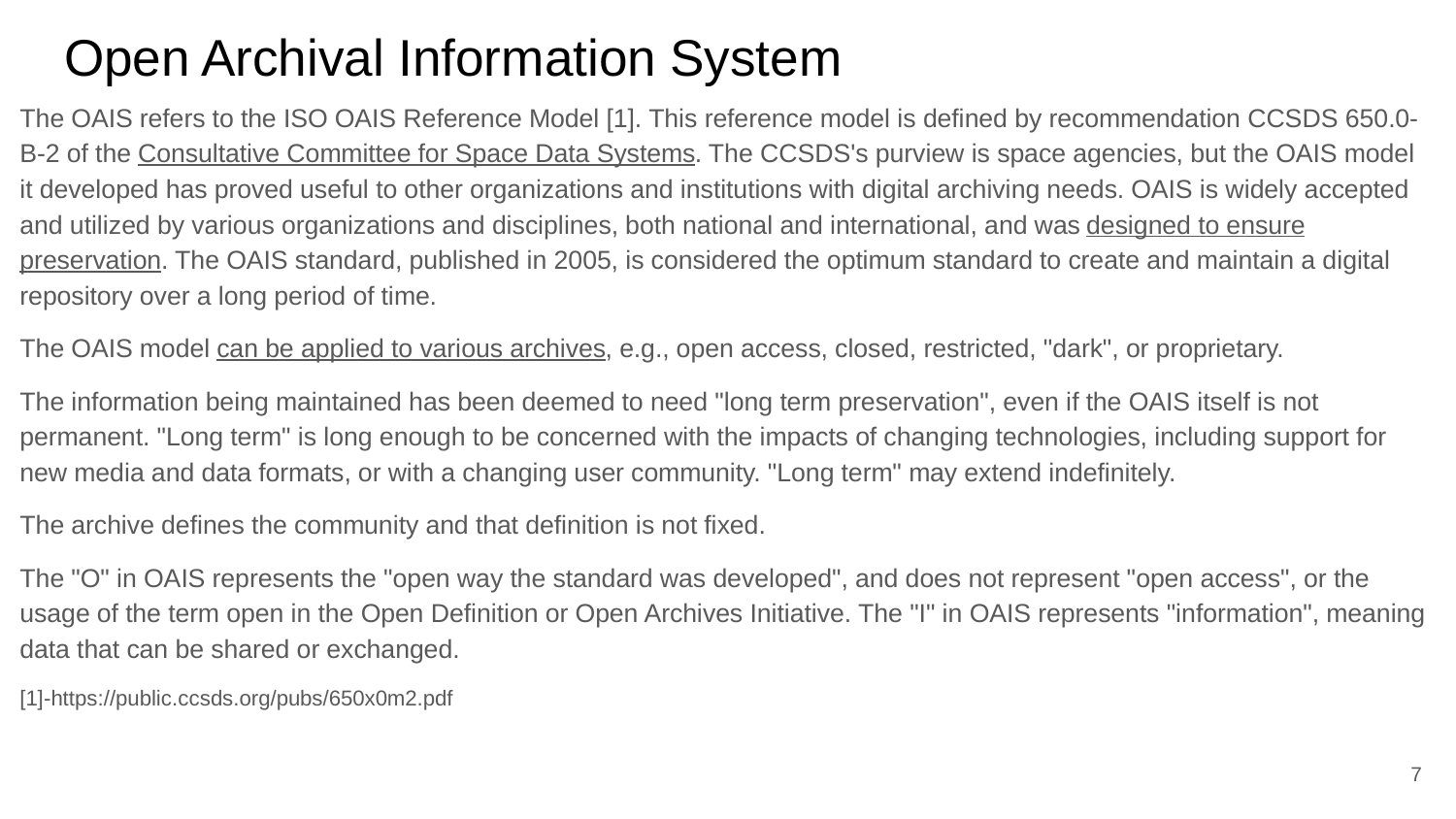

# Open Archival Information System
The OAIS refers to the ISO OAIS Reference Model [1]. This reference model is defined by recommendation CCSDS 650.0-B-2 of the Consultative Committee for Space Data Systems. The CCSDS's purview is space agencies, but the OAIS model it developed has proved useful to other organizations and institutions with digital archiving needs. OAIS is widely accepted and utilized by various organizations and disciplines, both national and international, and was designed to ensure preservation. The OAIS standard, published in 2005, is considered the optimum standard to create and maintain a digital repository over a long period of time.
The OAIS model can be applied to various archives, e.g., open access, closed, restricted, "dark", or proprietary.
The information being maintained has been deemed to need "long term preservation", even if the OAIS itself is not permanent. "Long term" is long enough to be concerned with the impacts of changing technologies, including support for new media and data formats, or with a changing user community. "Long term" may extend indefinitely.
The archive defines the community and that definition is not fixed.
The "O" in OAIS represents the "open way the standard was developed", and does not represent "open access", or the usage of the term open in the Open Definition or Open Archives Initiative. The "I" in OAIS represents "information", meaning data that can be shared or exchanged.
[1]-https://public.ccsds.org/pubs/650x0m2.pdf

7